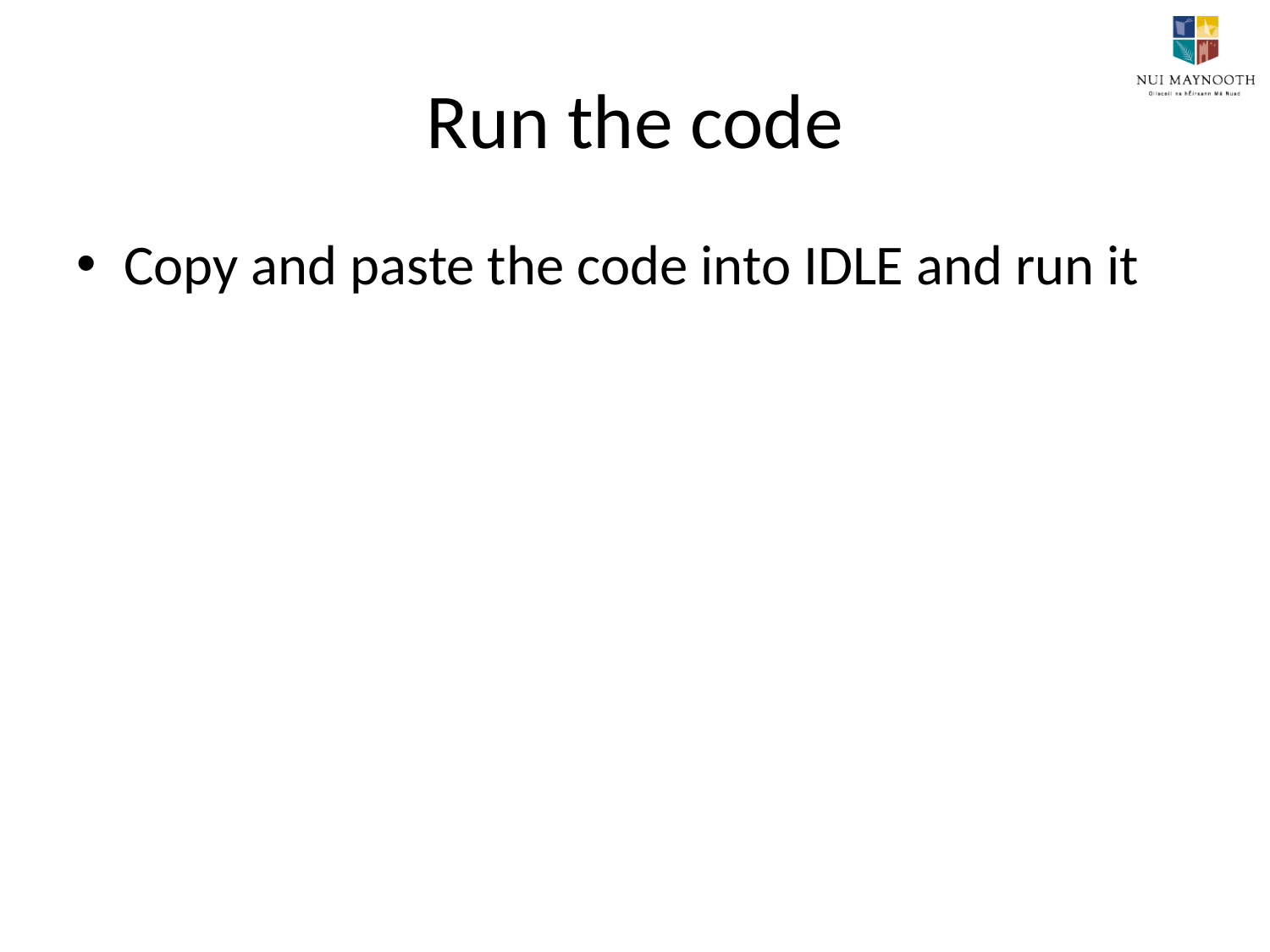

# Run the code
Copy and paste the code into IDLE and run it